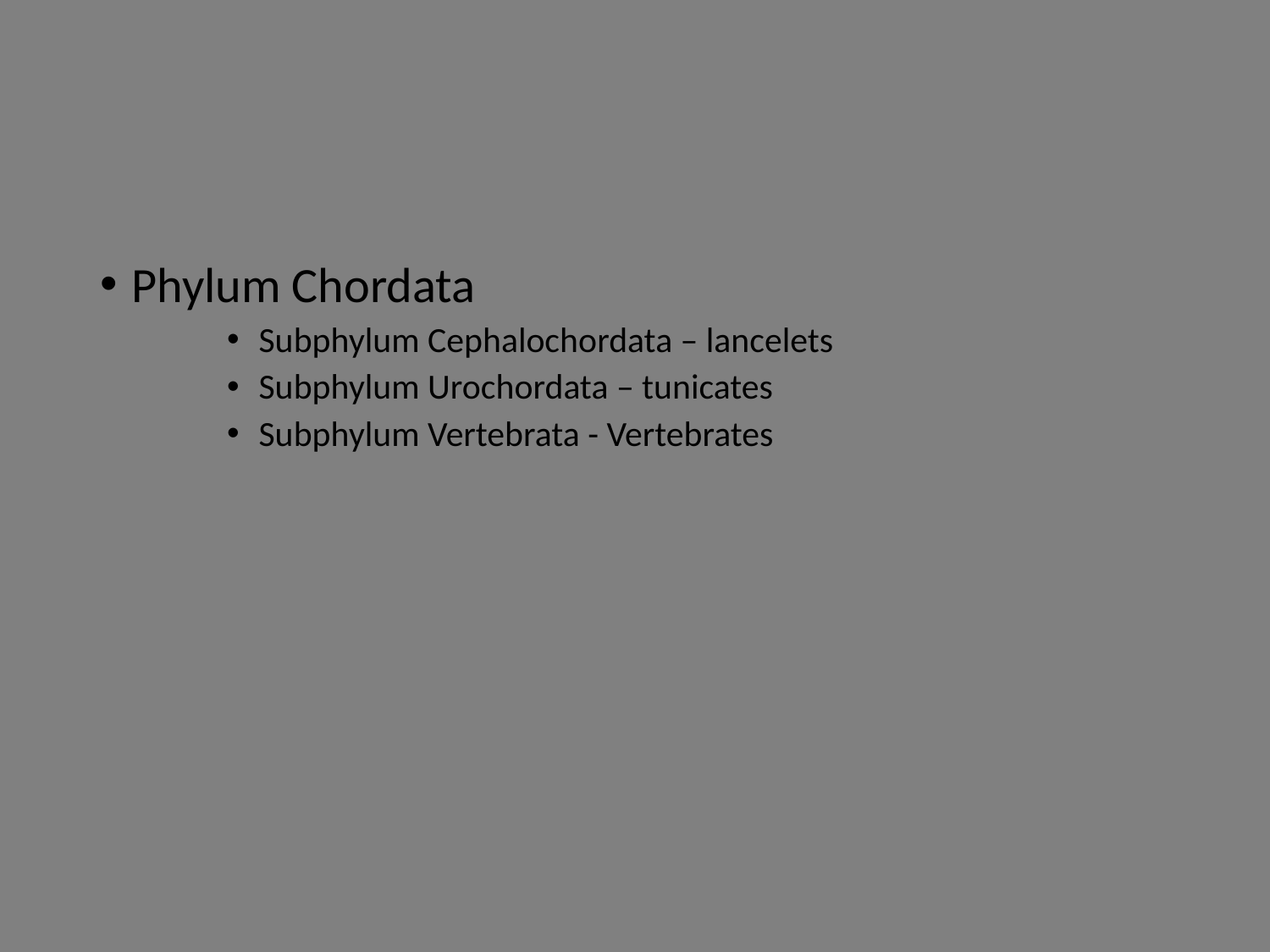

#
Phylum Chordata
Subphylum Cephalochordata – lancelets
Subphylum Urochordata – tunicates
Subphylum Vertebrata - Vertebrates